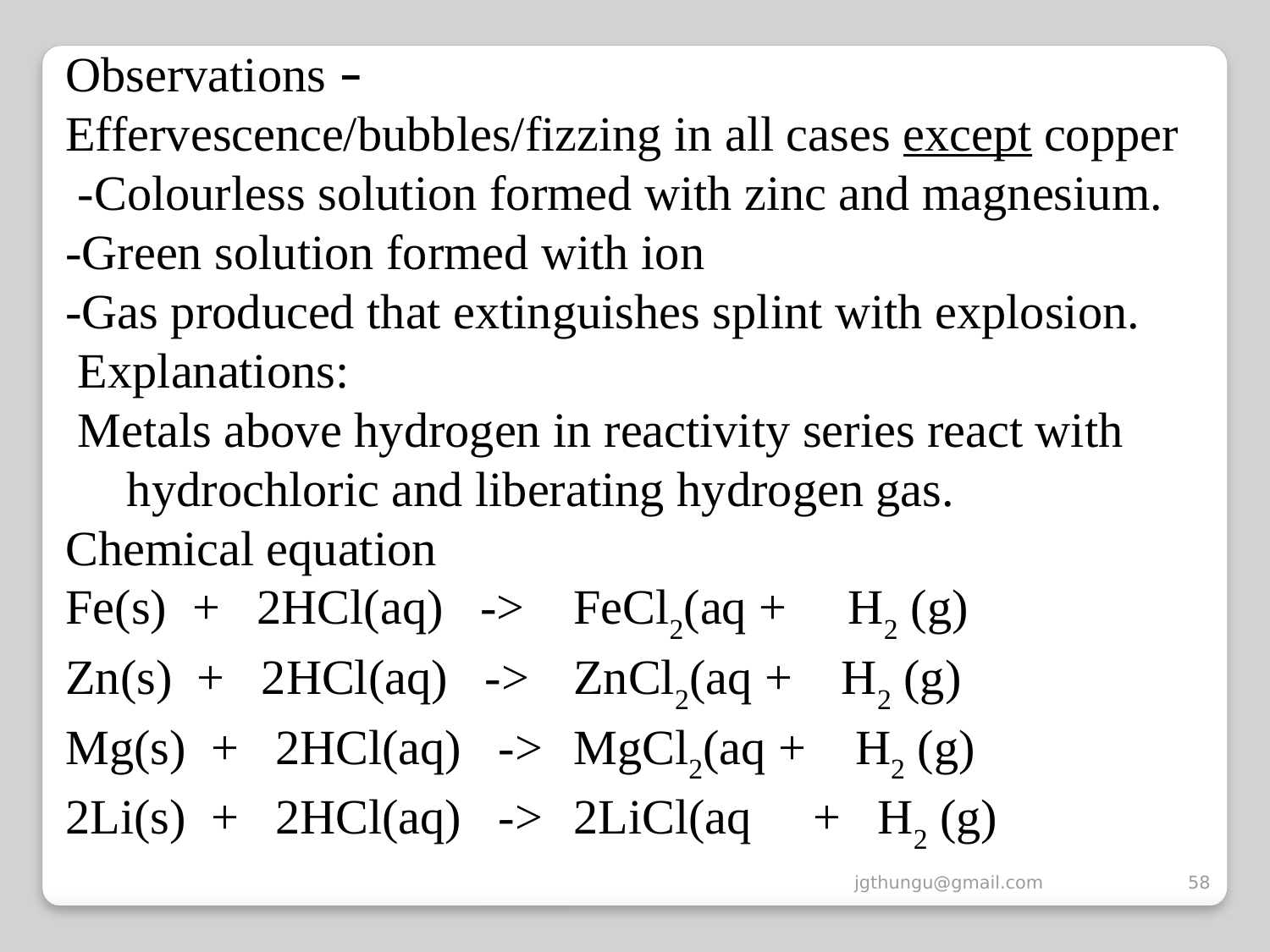

Observations –
Effervescence/bubbles/fizzing in all cases except copper
 -Colourless solution formed with zinc and magnesium.
-Green solution formed with ion
-Gas produced that extinguishes splint with explosion.
 Explanations:
 Metals above hydrogen in reactivity series react with          hydrochloric and liberating hydrogen gas.
Chemical equation
Fe(s)  	+   2HCl(aq)   ->	FeCl2(aq +     H2 (g)
Zn(s)  +   2HCl(aq)   ->	ZnCl2(aq +    H2 (g)
Mg(s)  +   2HCl(aq)   ->	MgCl2(aq +    H2 (g)
2Li(s)  +   2HCl(aq)   ->	2LiCl(aq     +   H2 (g)

jgthungu@gmail.com
58